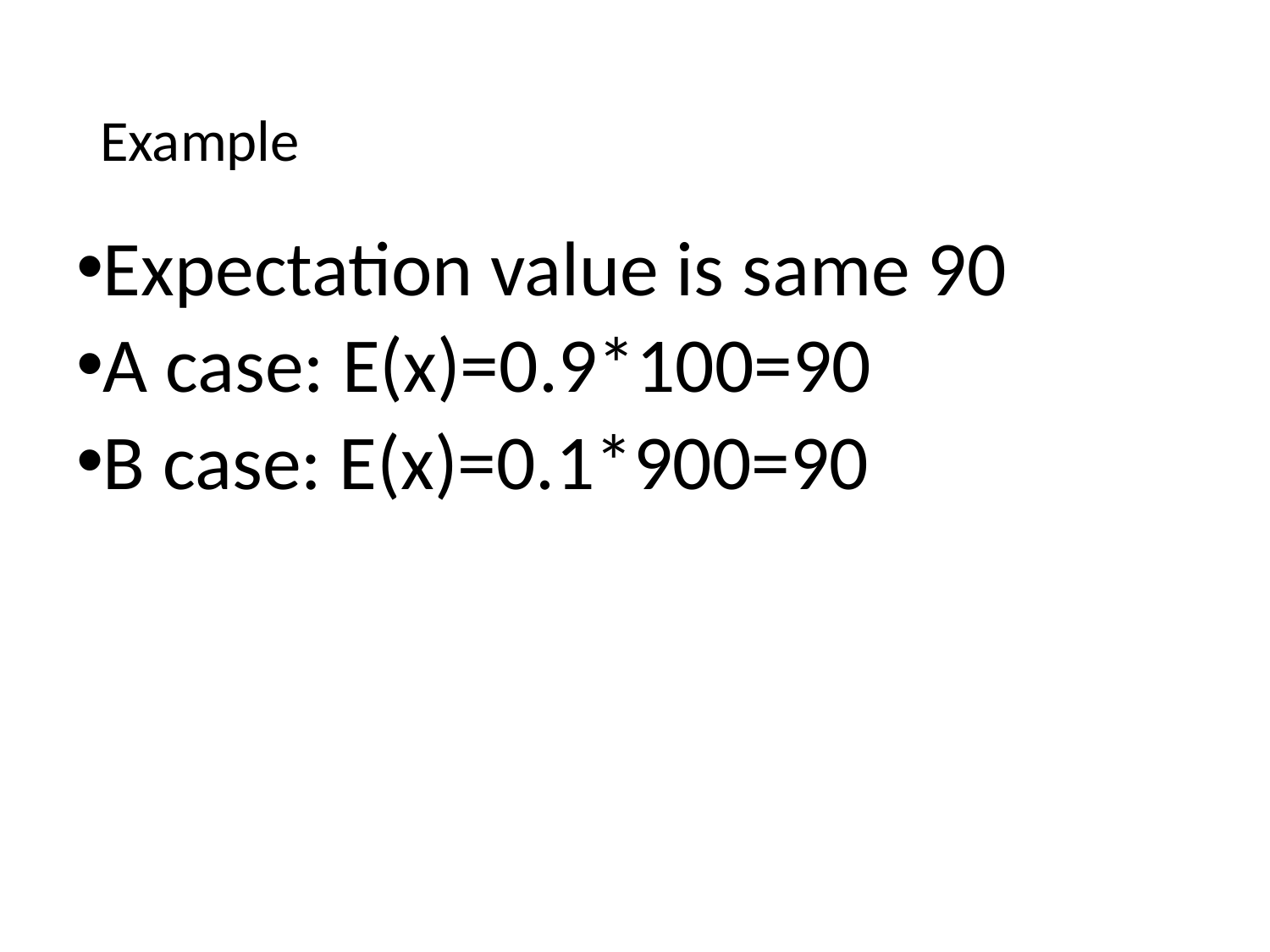

# Example
Expectation value is same 90
A case: E(x)=0.9*100=90
B case: E(x)=0.1*900=90